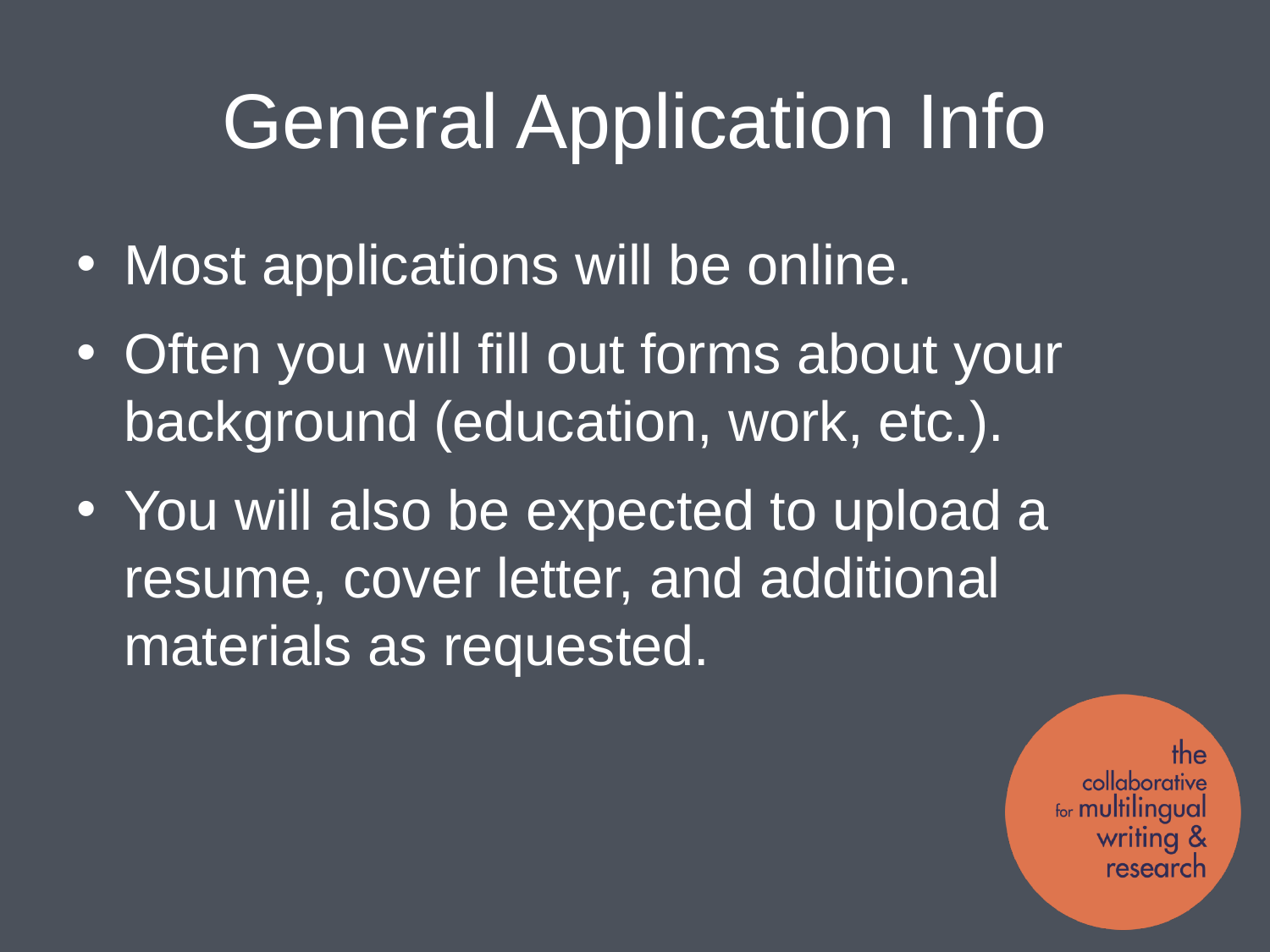

# General Application Info
Most applications will be online.
Often you will fill out forms about your background (education, work, etc.).
You will also be expected to upload a resume, cover letter, and additional materials as requested.